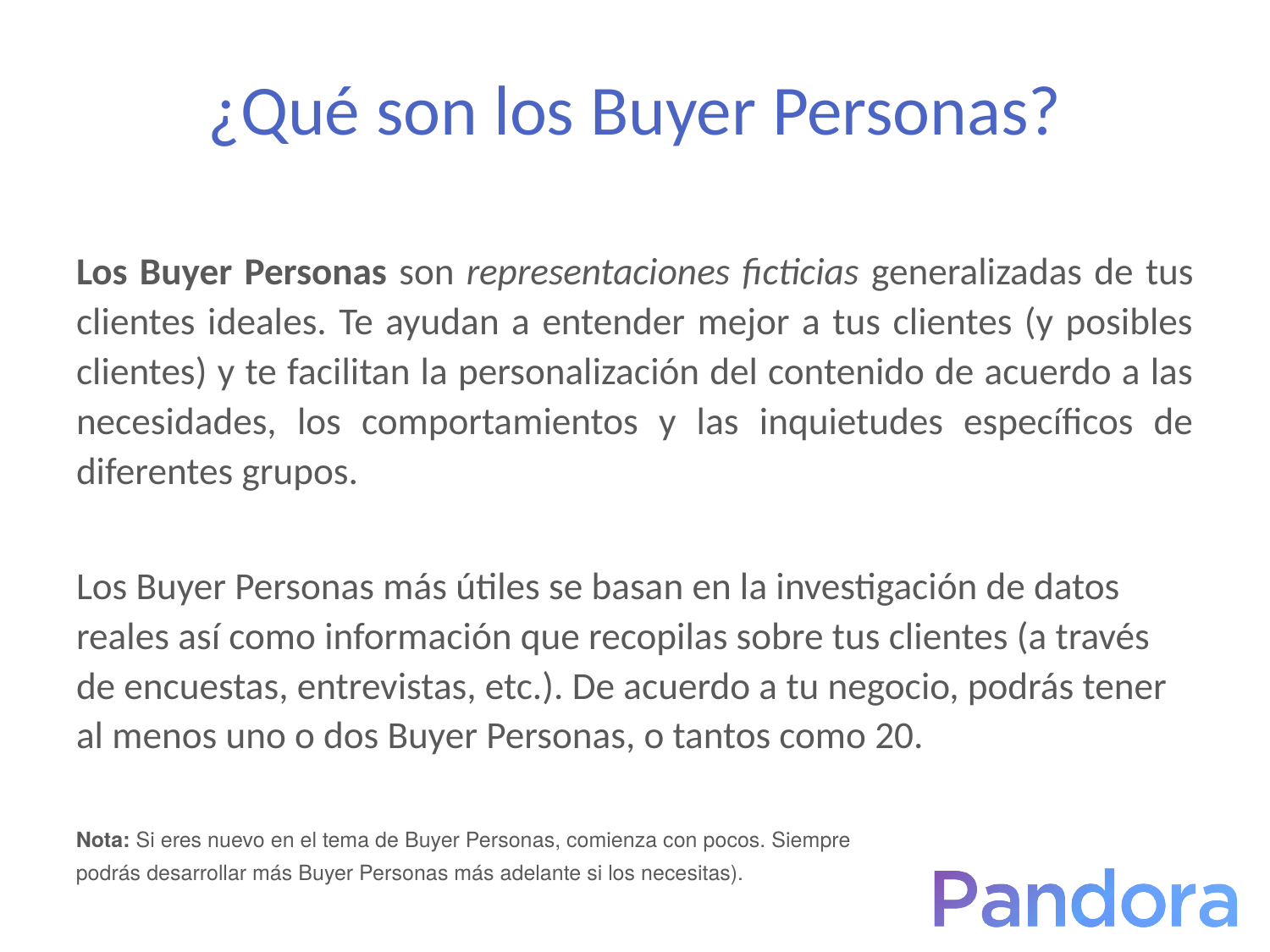

# ¿Qué son los Buyer Personas?
Los Buyer Personas son representaciones ficticias generalizadas de tus clientes ideales. Te ayudan a entender mejor a tus clientes (y posibles clientes) y te facilitan la personalización del contenido de acuerdo a las necesidades, los comportamientos y las inquietudes específicos de diferentes grupos.

Los Buyer Personas más útiles se basan en la investigación de datos reales así como información que recopilas sobre tus clientes (a través de encuestas, entrevistas, etc.). De acuerdo a tu negocio, podrás tener al menos uno o dos Buyer Personas, o tantos como 20.
Nota: Si eres nuevo en el tema de Buyer Personas, comienza con pocos. Siempre podrás desarrollar más Buyer Personas más adelante si los necesitas).